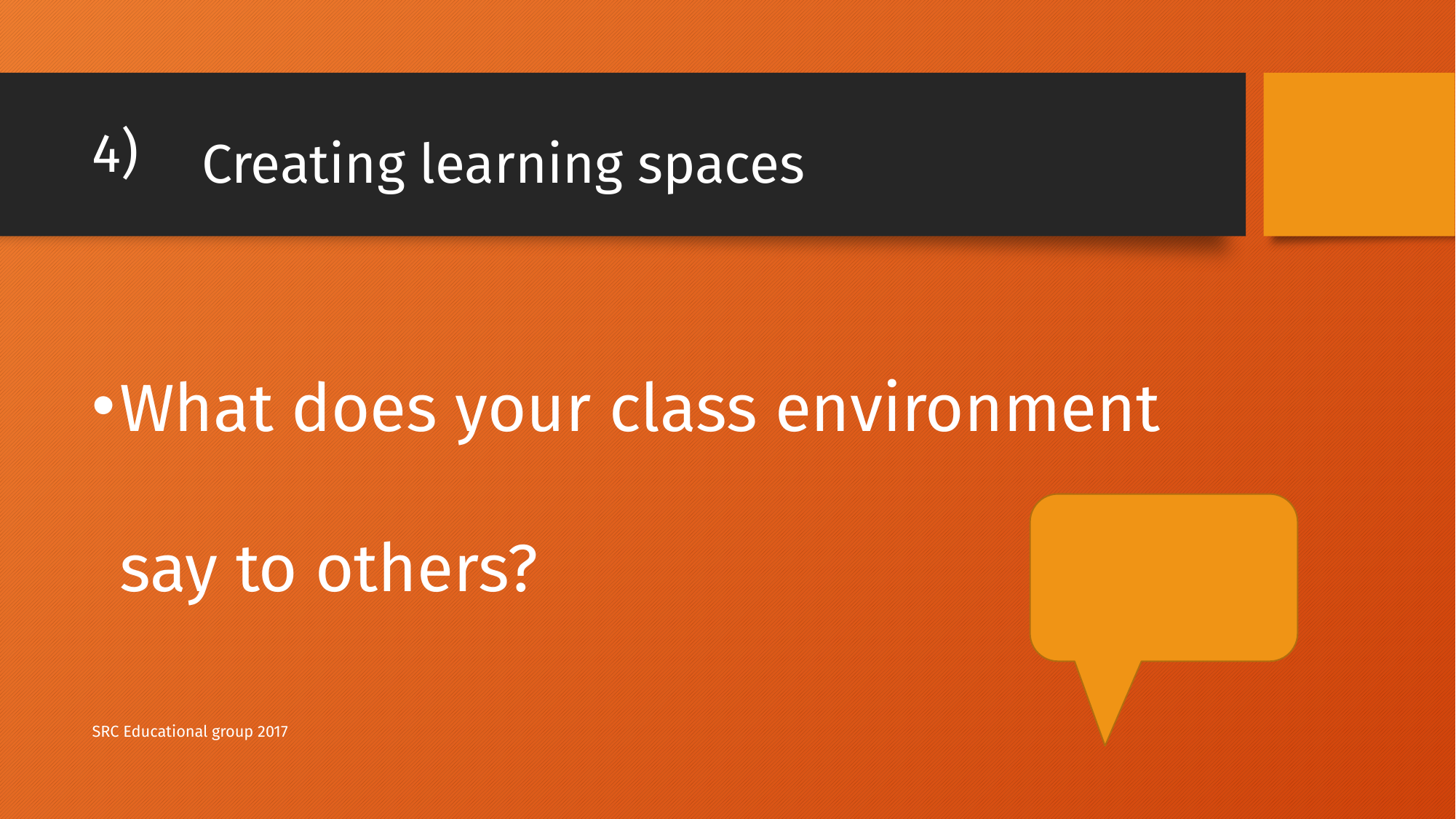

# 4)
Creating learning spaces
What does your class environment say to others?

SRC Educational group 2017